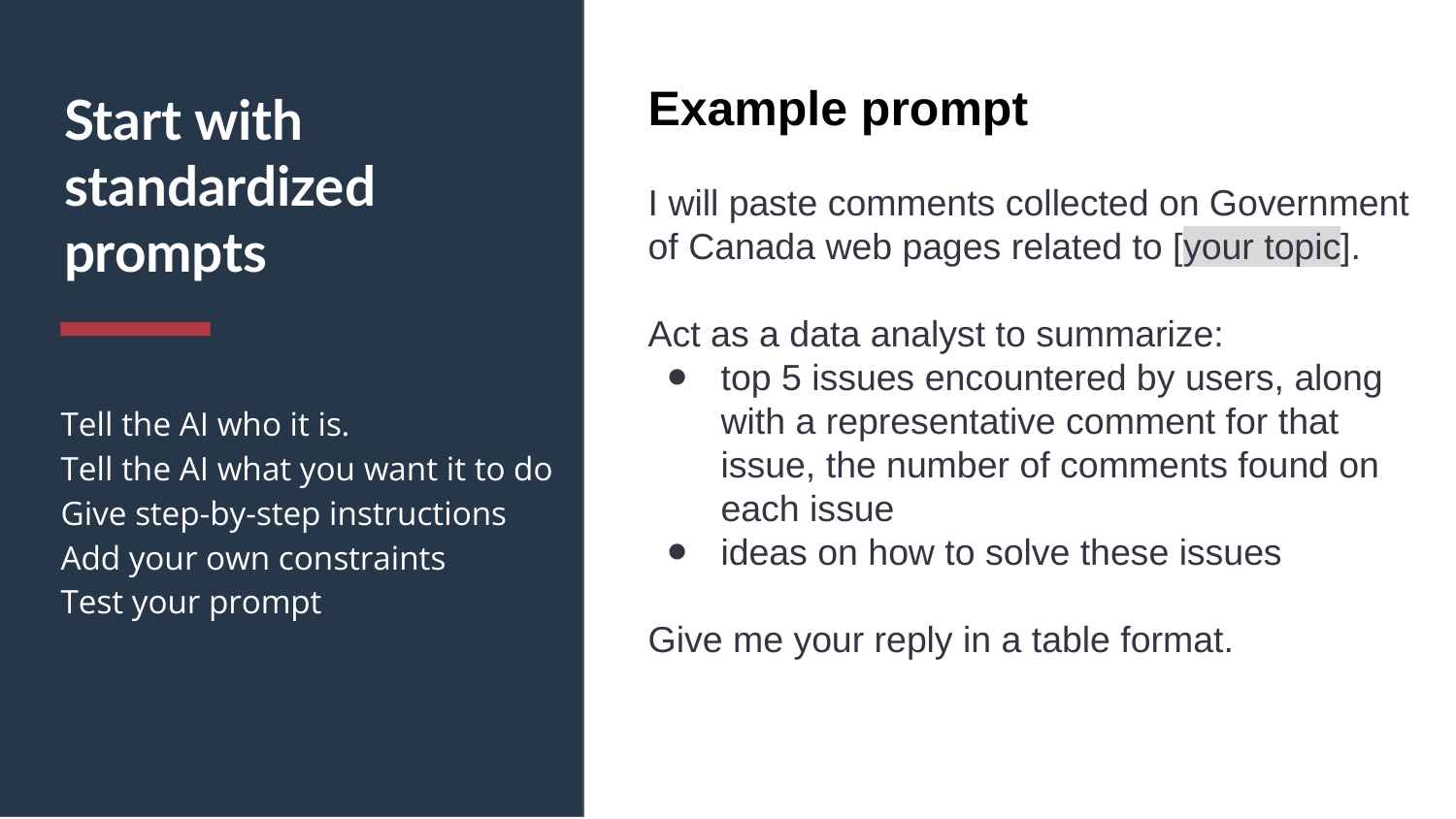

Example prompt

I will paste comments collected on Government of Canada web pages related to [your topic].

Act as a data analyst to summarize:
top 5 issues encountered by users, along with a representative comment for that issue, the number of comments found on each issue
ideas on how to solve these issues

Give me your reply in a table format.
# Start with standardized prompts

Tell the AI who it is.
Tell the AI what you want it to do
Give step-by-step instructions
Add your own constraints
Test your prompt